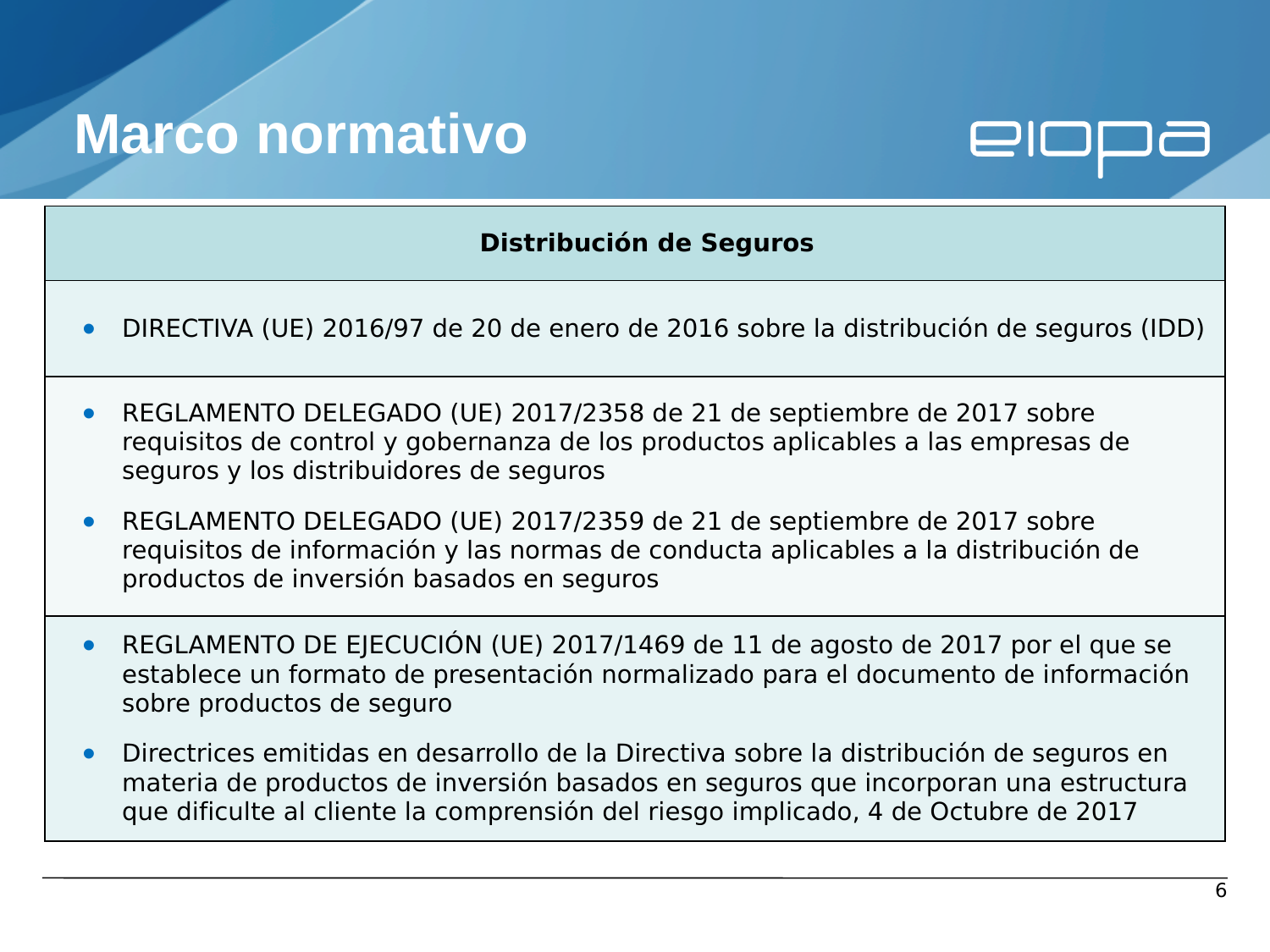

# Marco normativo
| Distribución de Seguros |
| --- |
| DIRECTIVA (UE) 2016/97 de 20 de enero de 2016 sobre la distribución de seguros (IDD) |
| REGLAMENTO DELEGADO (UE) 2017/2358 de 21 de septiembre de 2017 sobre requisitos de control y gobernanza de los productos aplicables a las empresas de seguros y los distribuidores de seguros REGLAMENTO DELEGADO (UE) 2017/2359 de 21 de septiembre de 2017 sobre requisitos de información y las normas de conducta aplicables a la distribución de productos de inversión basados en seguros |
| REGLAMENTO DE EJECUCIÓN (UE) 2017/1469 de 11 de agosto de 2017 por el que se establece un formato de presentación normalizado para el documento de información sobre productos de seguro Directrices emitidas en desarrollo de la Directiva sobre la distribución de seguros en materia de productos de inversión basados en seguros que incorporan una estructura que dificulte al cliente la comprensión del riesgo implicado, 4 de Octubre de 2017 |